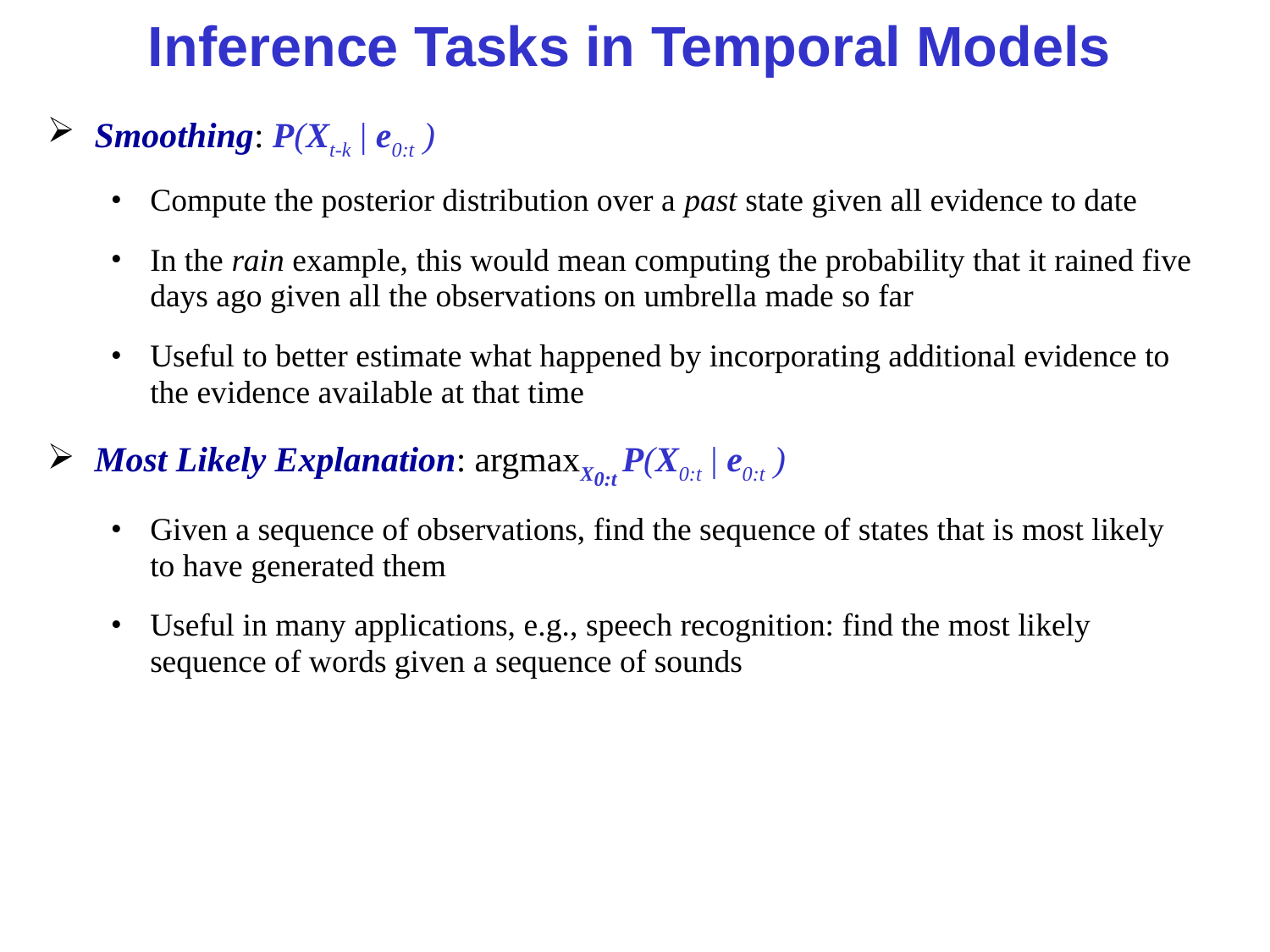

# Inference Tasks in Temporal Models
Smoothing: P(Xt-k | e0:t )
Compute the posterior distribution over a past state given all evidence to date
In the rain example, this would mean computing the probability that it rained five days ago given all the observations on umbrella made so far
Useful to better estimate what happened by incorporating additional evidence to the evidence available at that time
Most Likely Explanation: argmaxX0:t P(X0:t | e0:t )
Given a sequence of observations, find the sequence of states that is most likely to have generated them
Useful in many applications, e.g., speech recognition: find the most likely sequence of words given a sequence of sounds